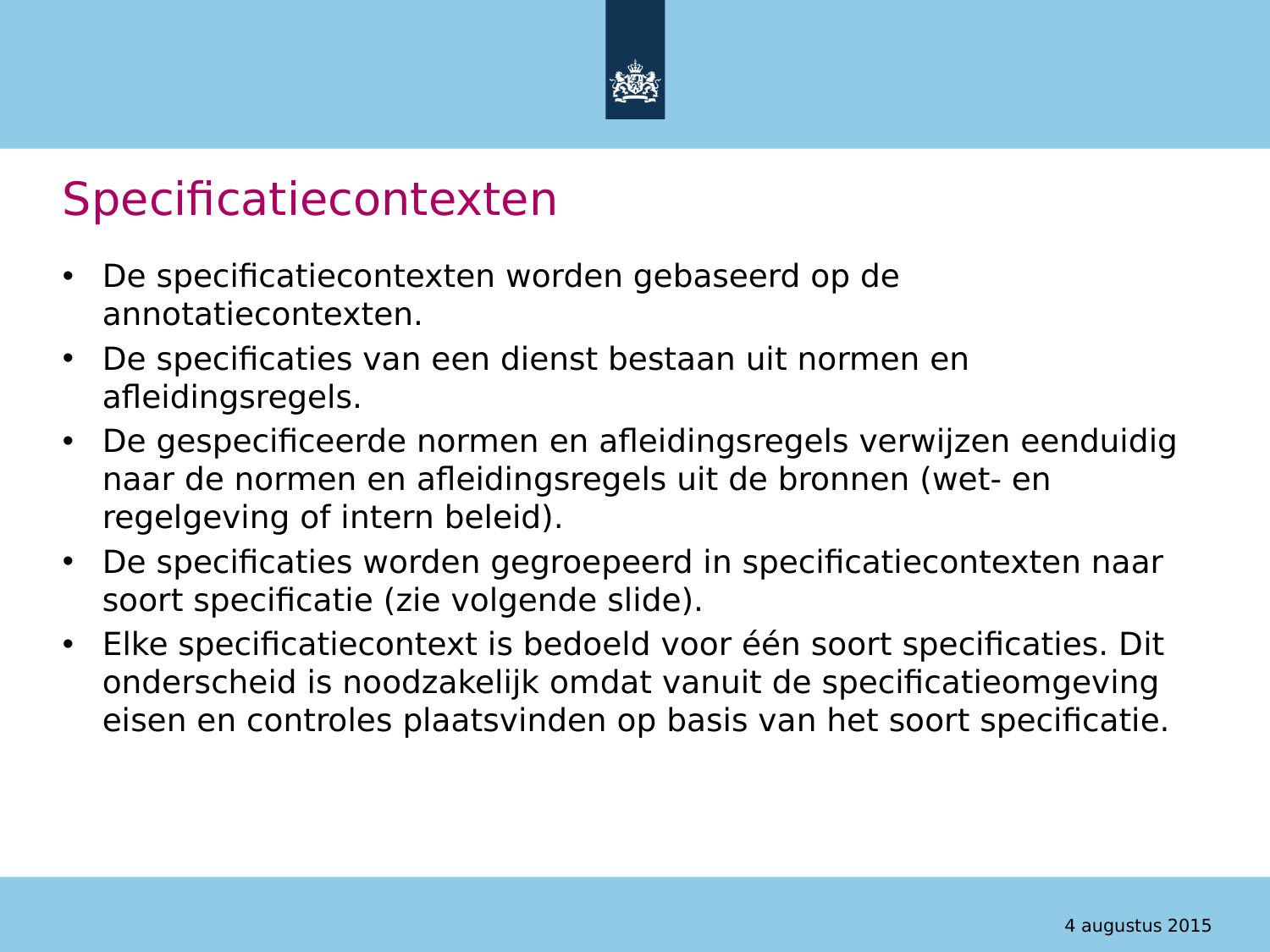

# Specificatiecontexten
De specificatiecontexten worden gebaseerd op de annotatiecontexten.
De specificaties van een dienst bestaan uit normen en afleidingsregels.
De gespecificeerde normen en afleidingsregels verwijzen eenduidig naar de normen en afleidingsregels uit de bronnen (wet- en regelgeving of intern beleid).
De specificaties worden gegroepeerd in specificatiecontexten naar soort specificatie (zie volgende slide).
Elke specificatiecontext is bedoeld voor één soort specificaties. Dit onderscheid is noodzakelijk omdat vanuit de specificatieomgeving eisen en controles plaatsvinden op basis van het soort specificatie.
4 augustus 2015